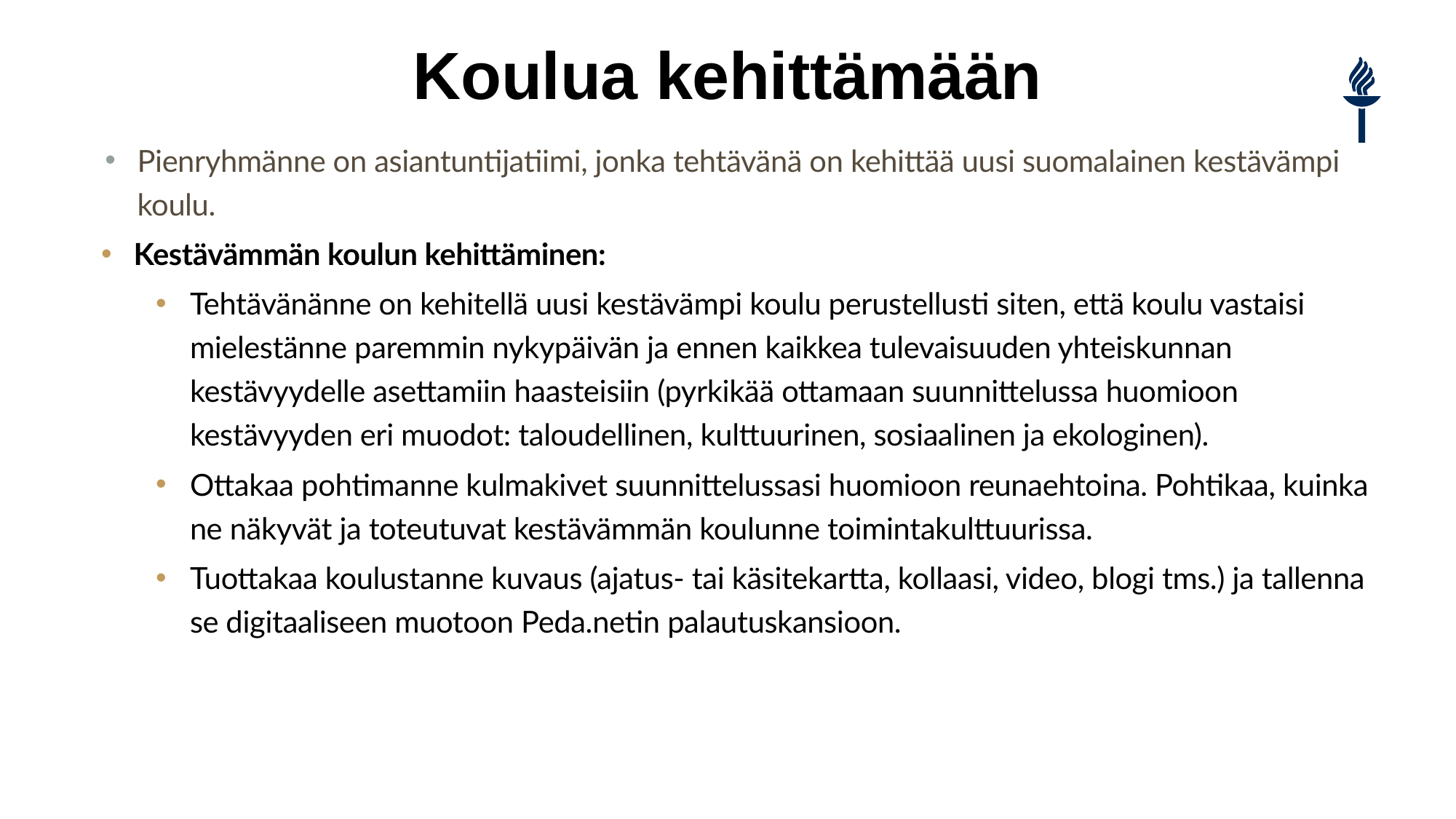

# Koulua kehittämään
Pienryhmänne on asiantuntijatiimi, jonka tehtävänä on kehittää uusi suomalainen kestävämpi koulu.
Kestävämmän koulun kehittäminen:
Tehtävänänne on kehitellä uusi kestävämpi koulu perustellusti siten, että koulu vastaisi mielestänne paremmin nykypäivän ja ennen kaikkea tulevaisuuden yhteiskunnan kestävyydelle asettamiin haasteisiin (pyrkikää ottamaan suunnittelussa huomioon kestävyyden eri muodot: taloudellinen, kulttuurinen, sosiaalinen ja ekologinen).
Ottakaa pohtimanne kulmakivet suunnittelussasi huomioon reunaehtoina. Pohtikaa, kuinka ne näkyvät ja toteutuvat kestävämmän koulunne toimintakulttuurissa.
Tuottakaa koulustanne kuvaus (ajatus- tai käsitekartta, kollaasi, video, blogi tms.) ja tallenna se digitaaliseen muotoon Peda.netin palautuskansioon.